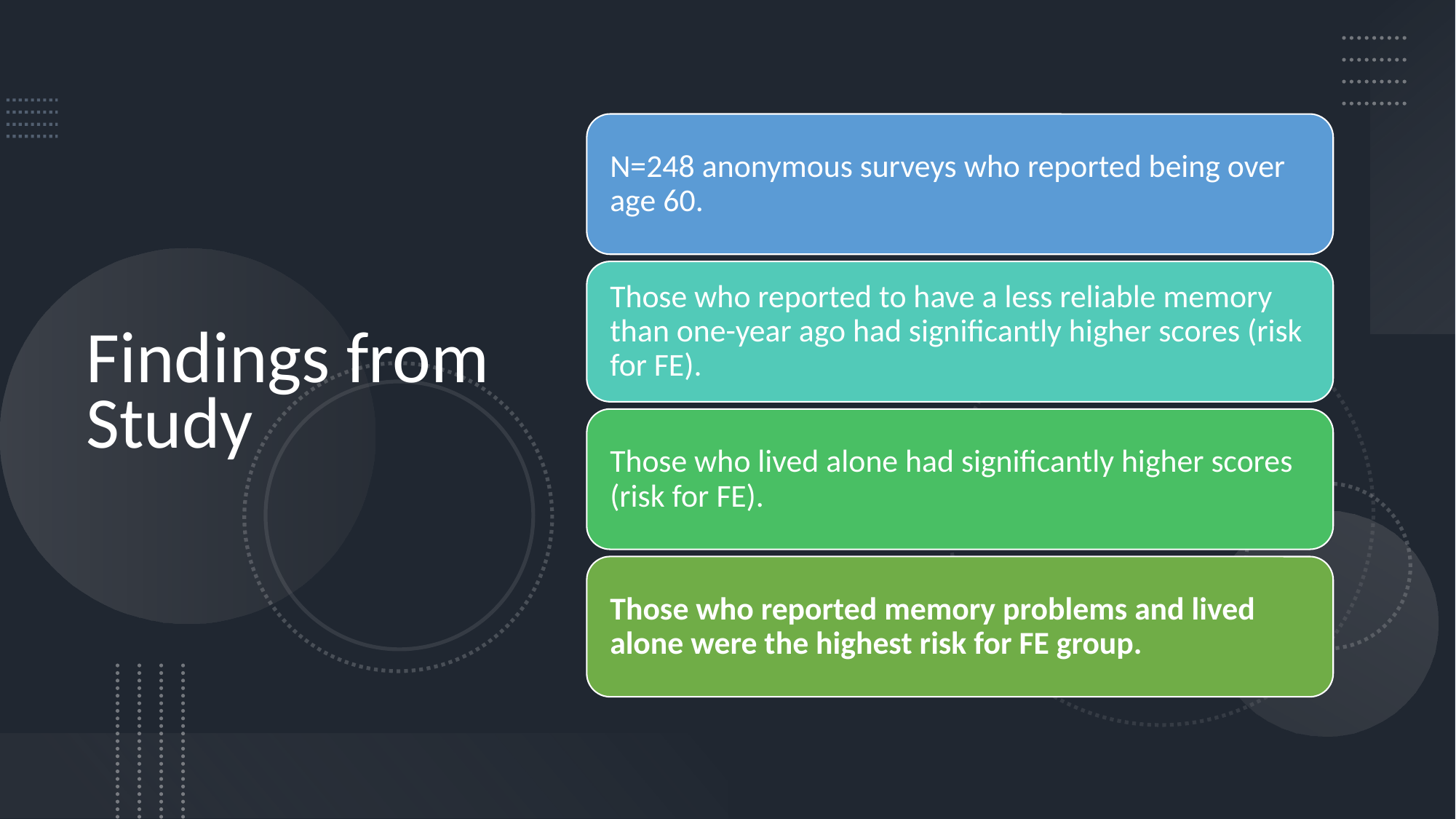

# Findings from Study
N=248 anonymous surveys who reported being over age 60.
Those who reported to have a less reliable memory than one-year ago had significantly higher scores (risk for FE).
Those who lived alone had significantly higher scores (risk for FE).
Those who reported memory problems and lived alone were the highest risk for FE group.